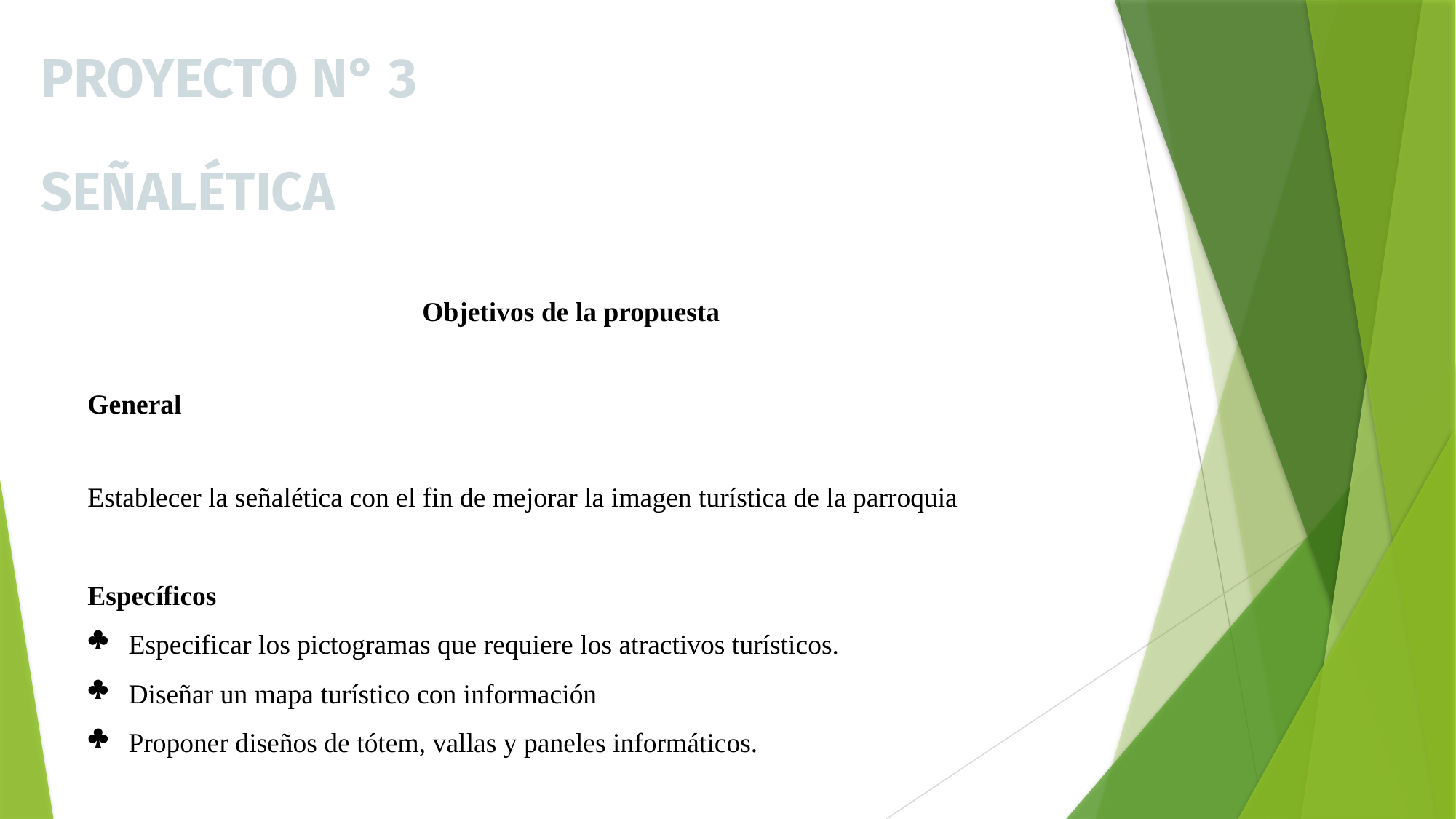

PROYECTO N° 3
SEÑALÉTICA
Objetivos de la propuesta

General

Establecer la señalética con el fin de mejorar la imagen turística de la parroquia

Específicos
Especificar los pictogramas que requiere los atractivos turísticos.
Diseñar un mapa turístico con información
Proponer diseños de tótem, vallas y paneles informáticos.